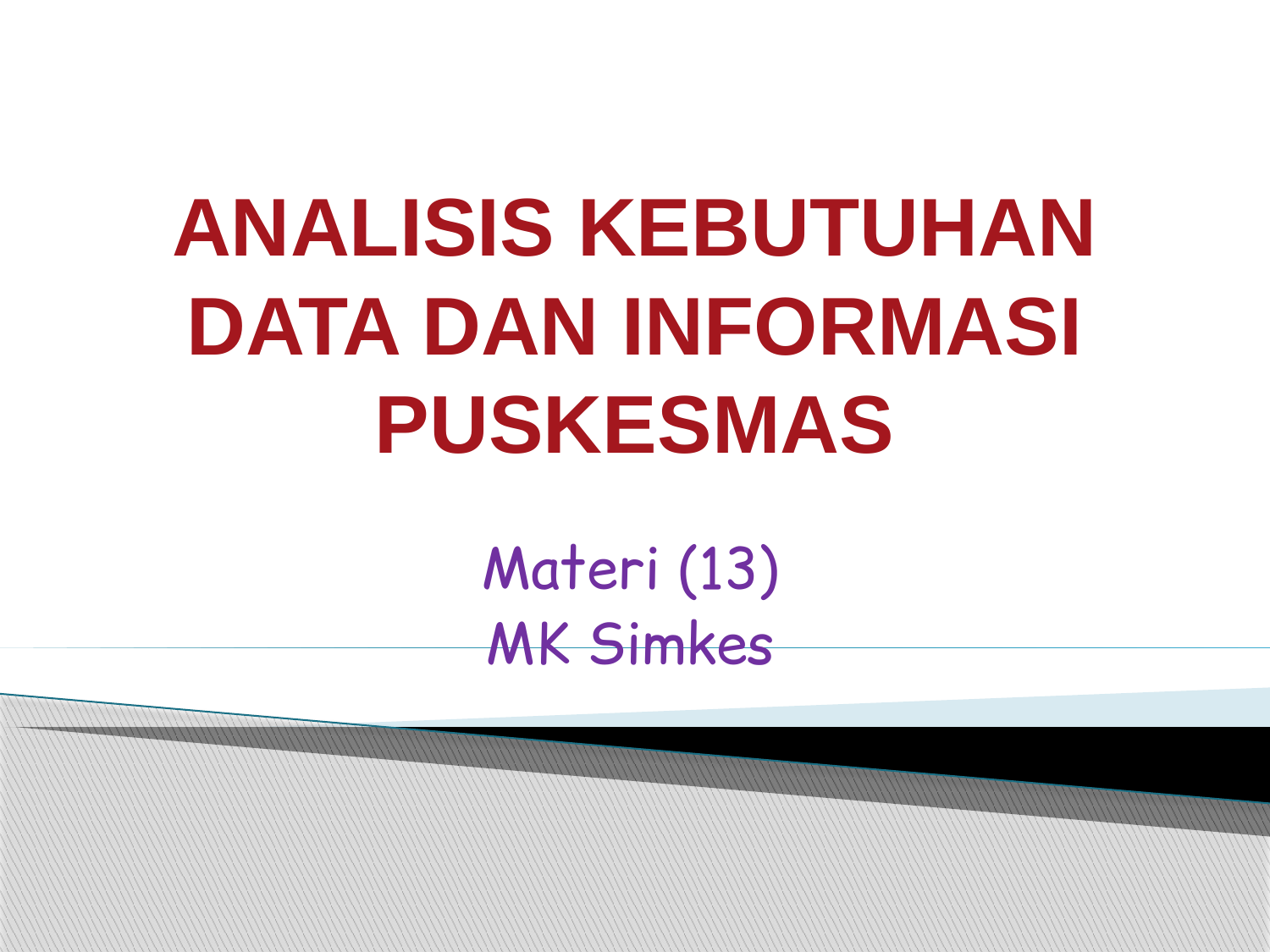

# ANALISIS KEBUTUHAN DATA DAN INFORMASI PUSKESMAS
Materi (13)
MK Simkes